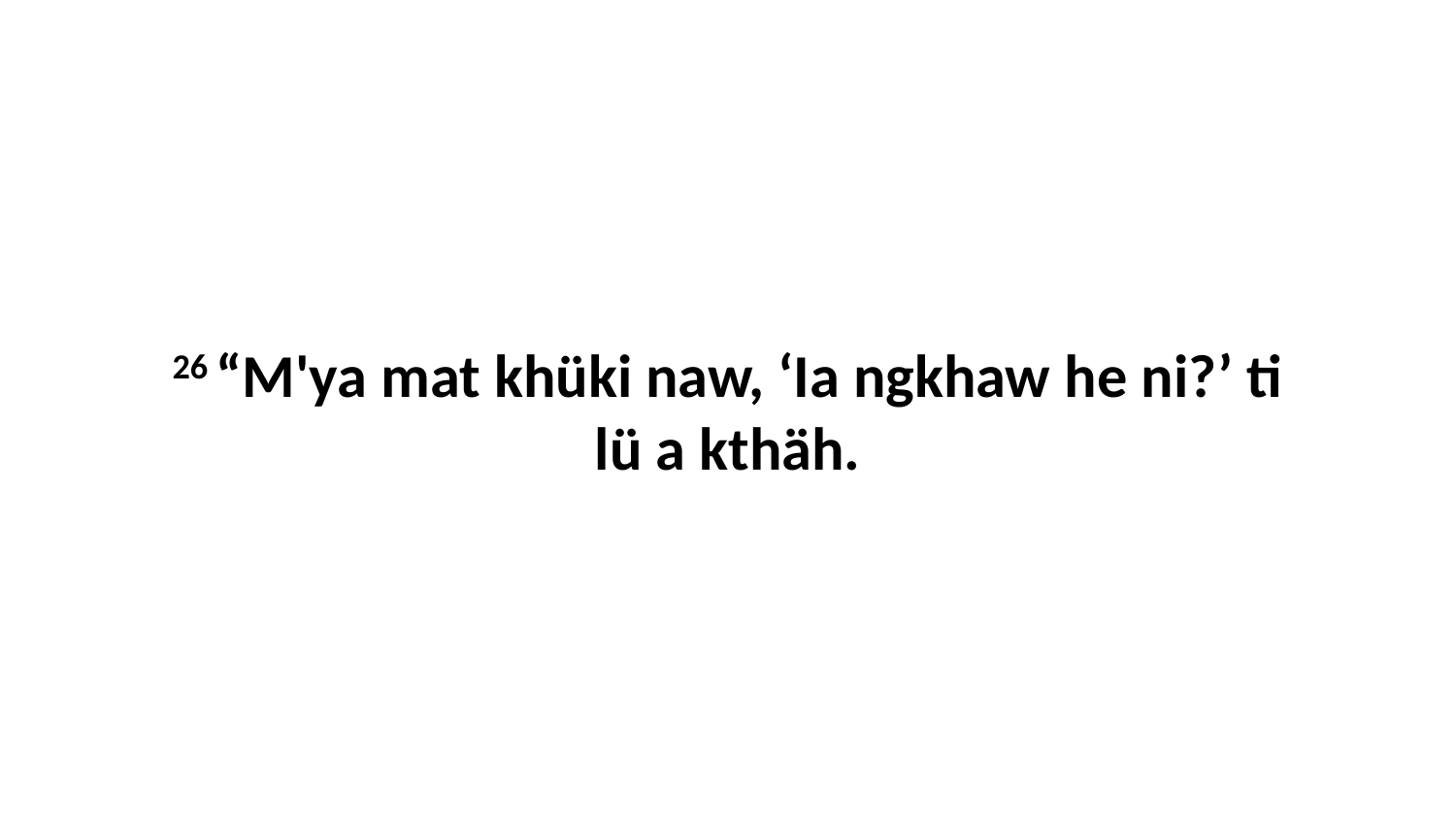

26 “M'ya mat khüki naw, ‘Ia ngkhaw he ni?’ ti lü a kthäh.